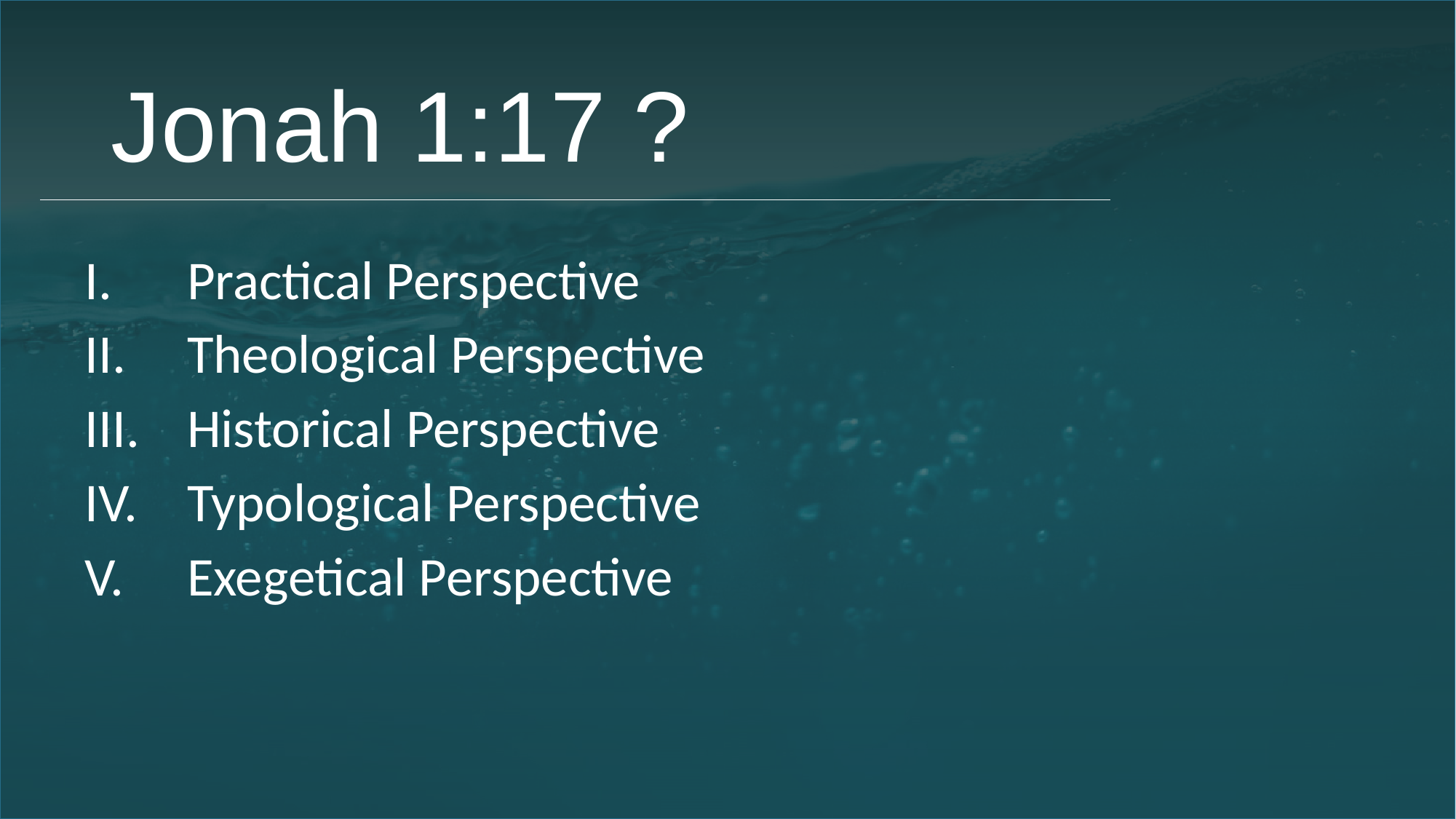

# Jonah 1:17 ?
Practical Perspective
Theological Perspective
Historical Perspective
Typological Perspective
Exegetical Perspective